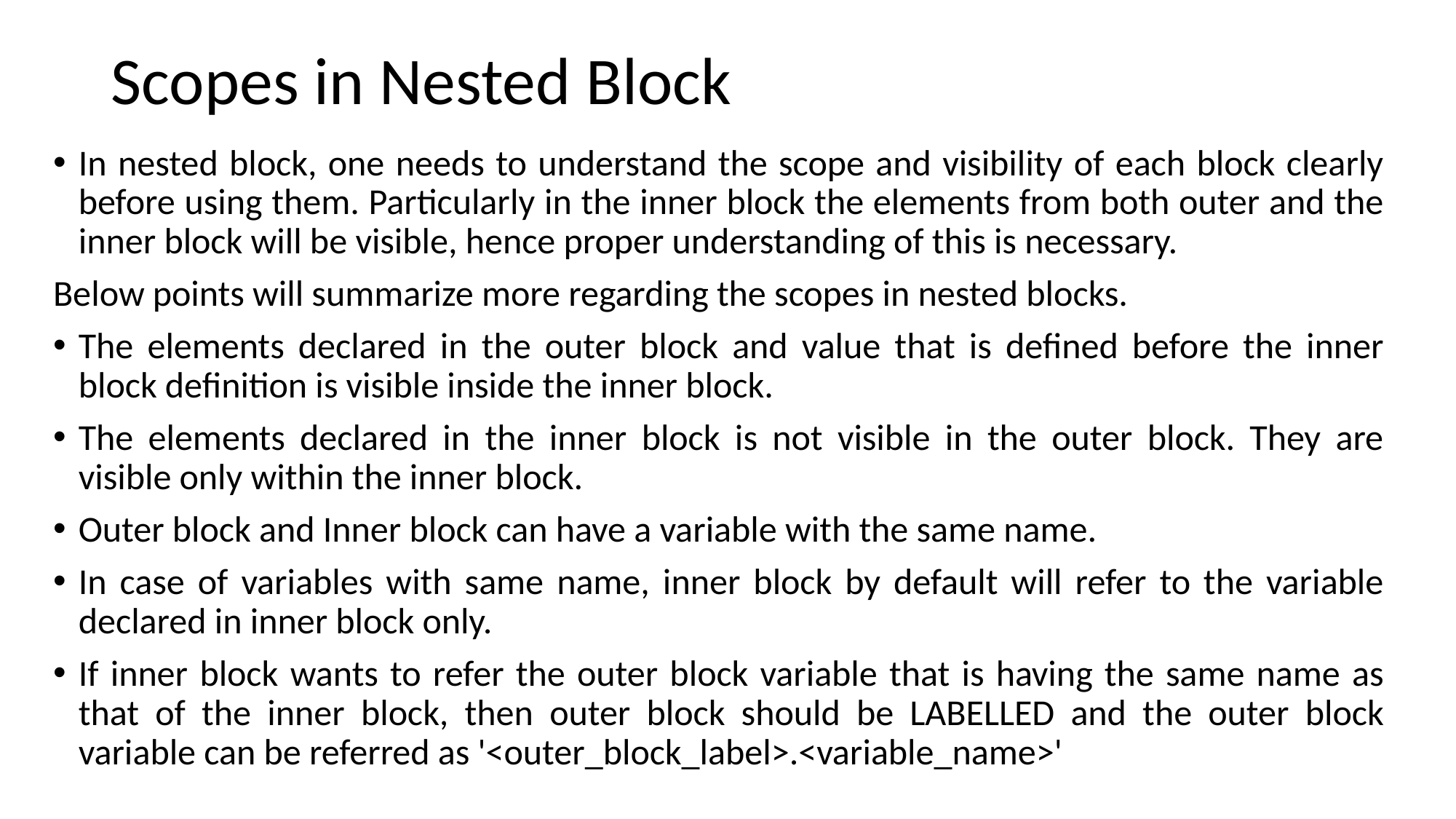

# Scopes in Nested Block
In nested block, one needs to understand the scope and visibility of each block clearly before using them. Particularly in the inner block the elements from both outer and the inner block will be visible, hence proper understanding of this is necessary.
Below points will summarize more regarding the scopes in nested blocks.
The elements declared in the outer block and value that is defined before the inner block definition is visible inside the inner block.
The elements declared in the inner block is not visible in the outer block. They are visible only within the inner block.
Outer block and Inner block can have a variable with the same name.
In case of variables with same name, inner block by default will refer to the variable declared in inner block only.
If inner block wants to refer the outer block variable that is having the same name as that of the inner block, then outer block should be LABELLED and the outer block variable can be referred as '<outer_block_label>.<variable_name>'